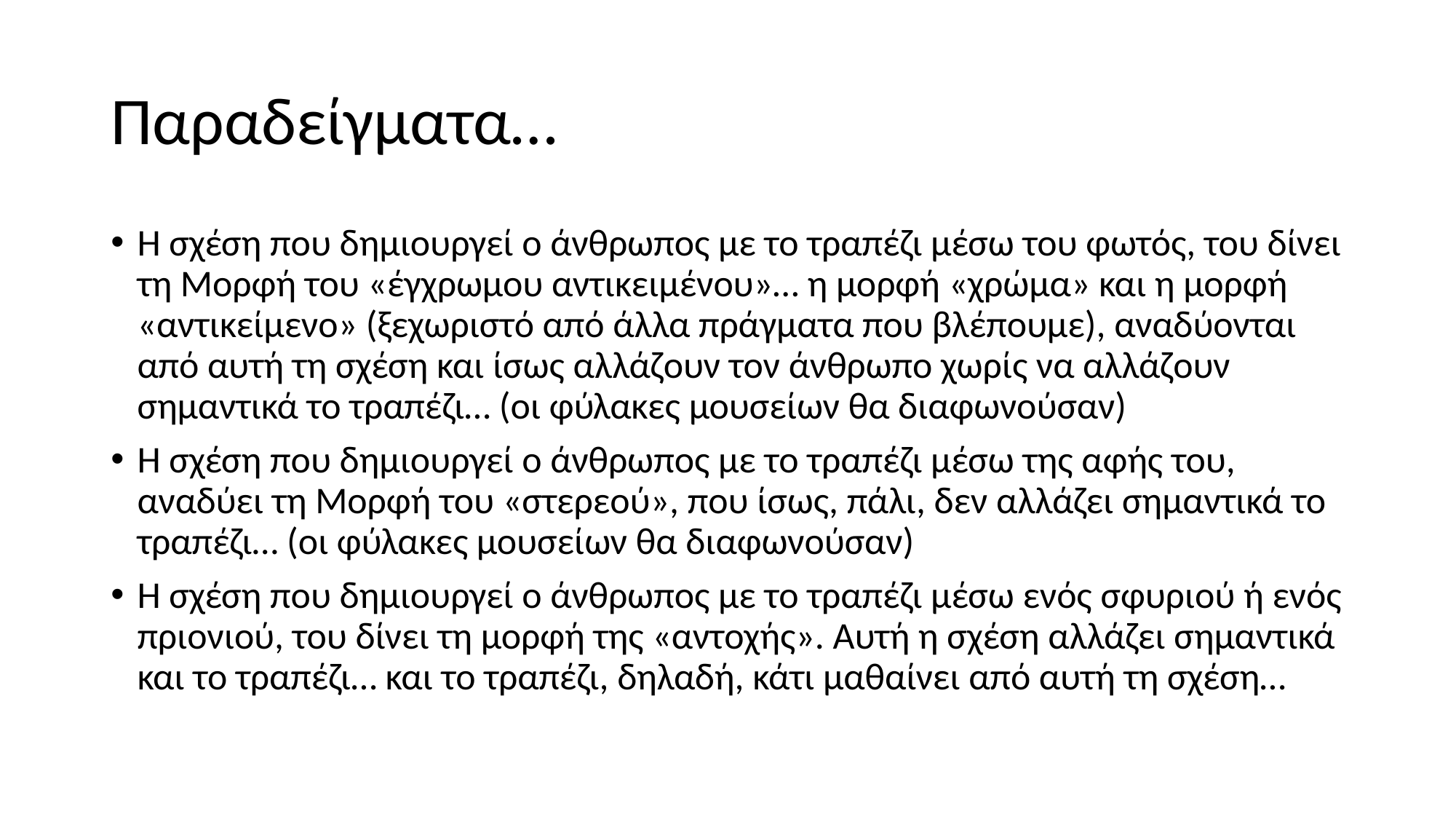

# Παραδείγματα…
Η σχέση που δημιουργεί ο άνθρωπος με το τραπέζι μέσω του φωτός, του δίνει τη Μορφή του «έγχρωμου αντικειμένου»… η μορφή «χρώμα» και η μορφή «αντικείμενο» (ξεχωριστό από άλλα πράγματα που βλέπουμε), αναδύονται από αυτή τη σχέση και ίσως αλλάζουν τον άνθρωπο χωρίς να αλλάζουν σημαντικά το τραπέζι… (οι φύλακες μουσείων θα διαφωνούσαν)
Η σχέση που δημιουργεί ο άνθρωπος με το τραπέζι μέσω της αφής του, αναδύει τη Μορφή του «στερεού», που ίσως, πάλι, δεν αλλάζει σημαντικά το τραπέζι… (οι φύλακες μουσείων θα διαφωνούσαν)
Η σχέση που δημιουργεί ο άνθρωπος με το τραπέζι μέσω ενός σφυριού ή ενός πριονιού, του δίνει τη μορφή της «αντοχής». Αυτή η σχέση αλλάζει σημαντικά και το τραπέζι… και το τραπέζι, δηλαδή, κάτι μαθαίνει από αυτή τη σχέση…